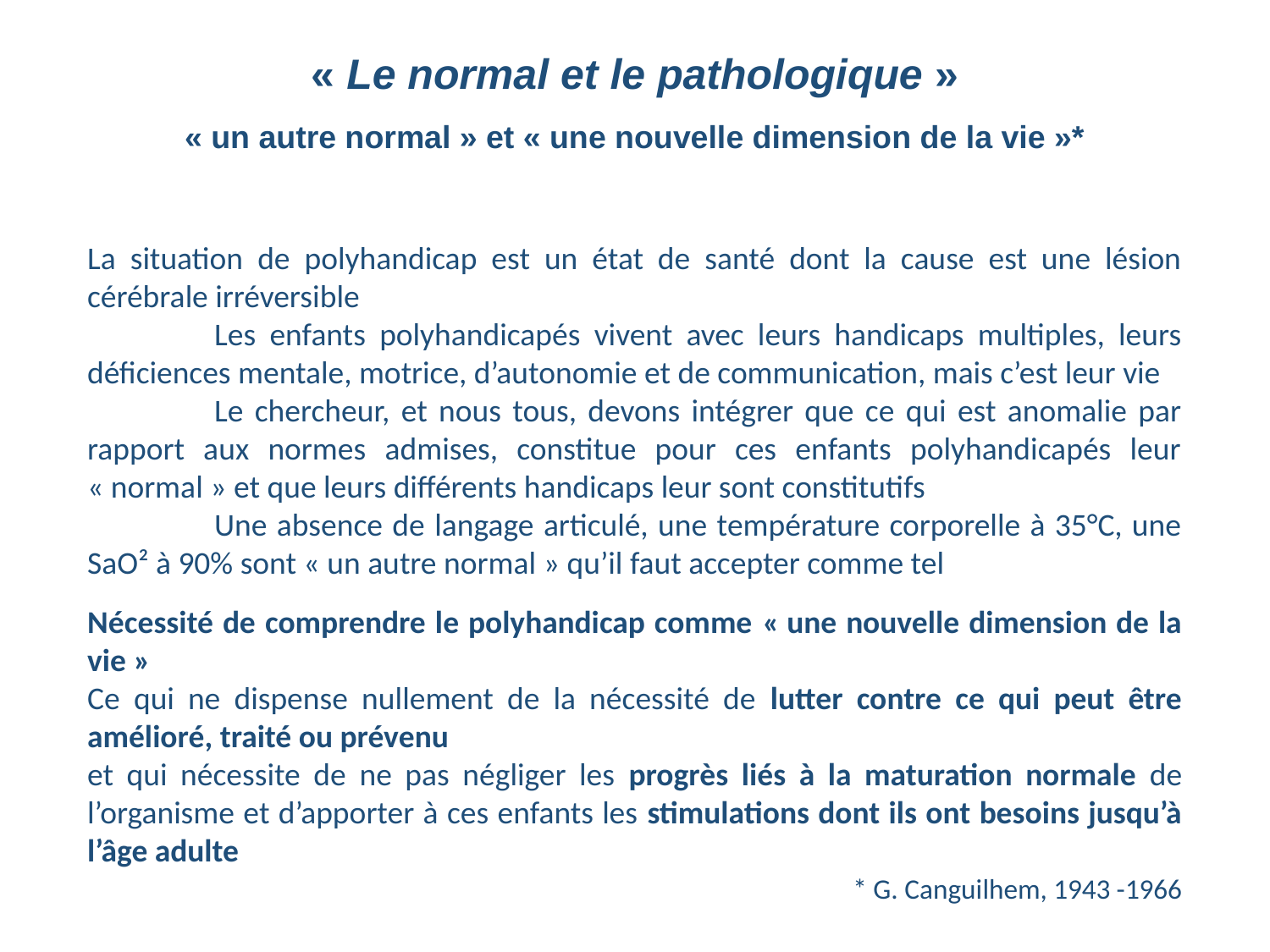

« Le normal et le pathologique »
« un autre normal » et « une nouvelle dimension de la vie »*
La situation de polyhandicap est un état de santé dont la cause est une lésion cérébrale irréversible
	Les enfants polyhandicapés vivent avec leurs handicaps multiples, leurs déficiences mentale, motrice, d’autonomie et de communication, mais c’est leur vie
	Le chercheur, et nous tous, devons intégrer que ce qui est anomalie par rapport aux normes admises, constitue pour ces enfants polyhandicapés leur « normal » et que leurs différents handicaps leur sont constitutifs
	Une absence de langage articulé, une température corporelle à 35°C, une SaO² à 90% sont « un autre normal » qu’il faut accepter comme tel

Nécessité de comprendre le polyhandicap comme « une nouvelle dimension de la vie »
Ce qui ne dispense nullement de la nécessité de lutter contre ce qui peut être amélioré, traité ou prévenu
et qui nécessite de ne pas négliger les progrès liés à la maturation normale de l’organisme et d’apporter à ces enfants les stimulations dont ils ont besoins jusqu’à l’âge adulte
* G. Canguilhem, 1943 -1966